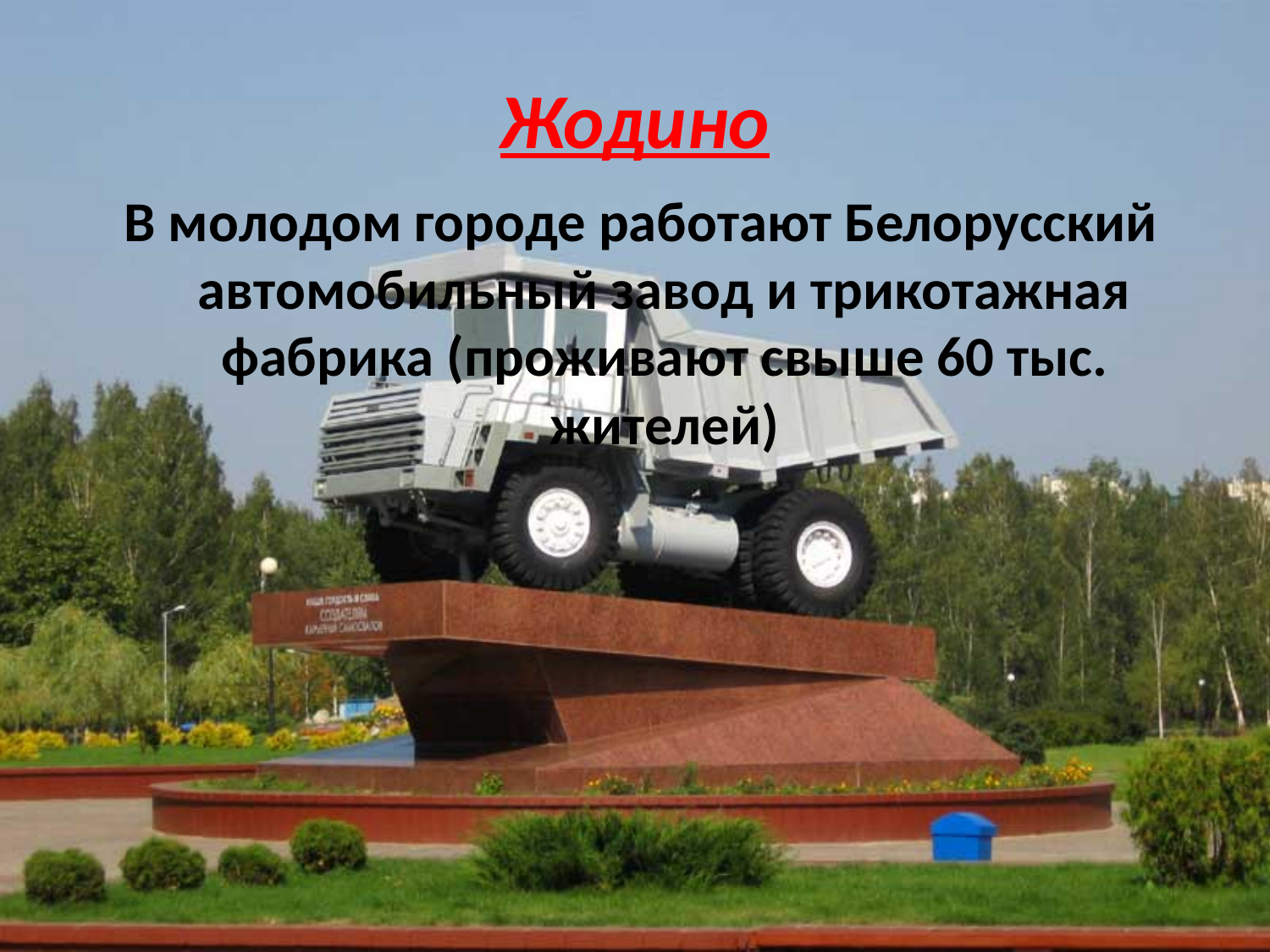

# Жодино
В молодом городе работают Белорусский автомобильный завод и трикотажная фабрика (проживают свыше 60 тыс. жителей)